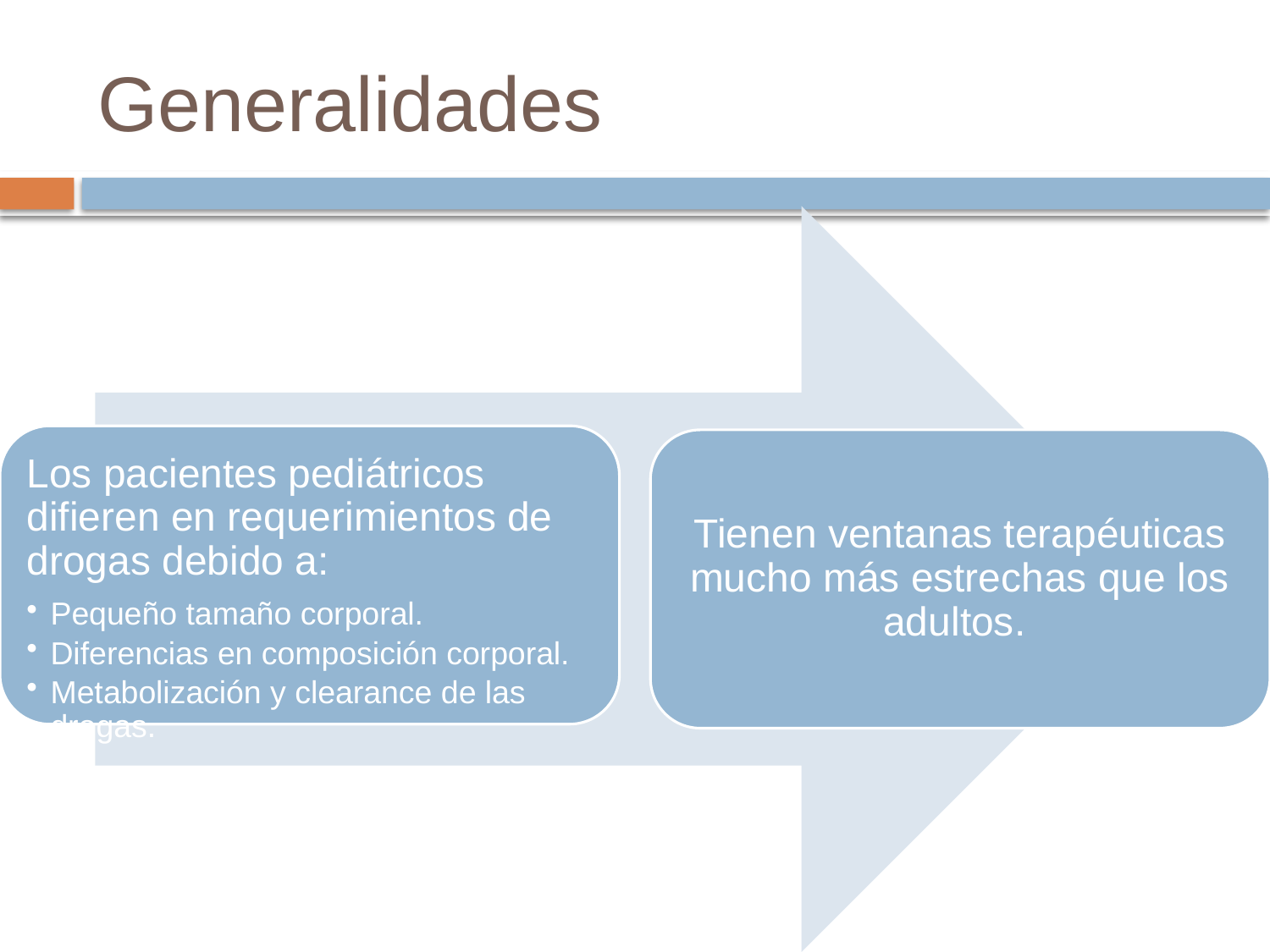

# Generalidades
Los pacientes pediátricos difieren en requerimientos de drogas debido a:
Pequeño tamaño corporal.
Diferencias en composición corporal.
Metabolización y clearance de las drogas.
Tienen ventanas terapéuticas mucho más estrechas que los adultos.